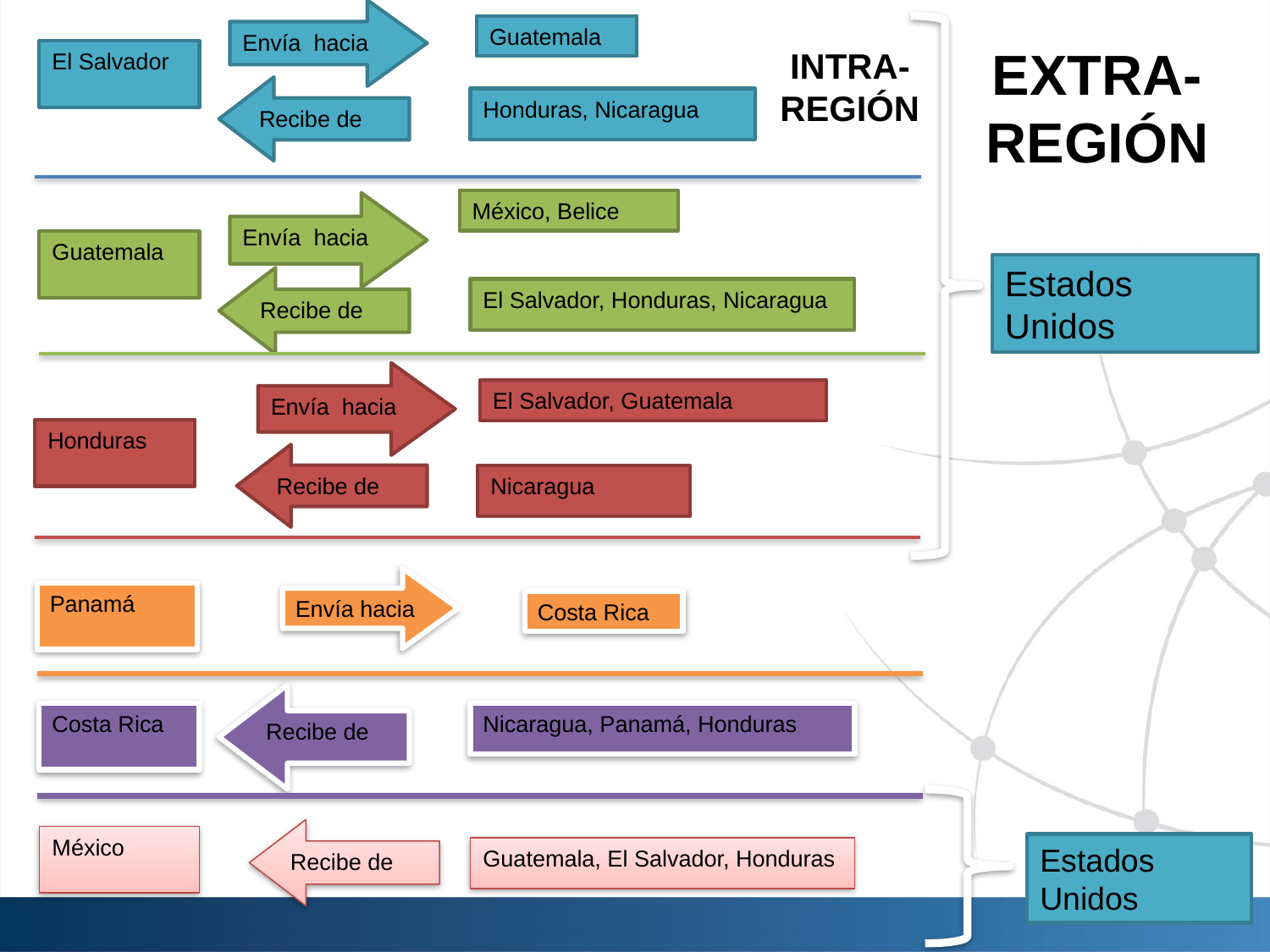

Envía  hacia
Guatemala
El Salvador
Recibe de
Honduras, Nicaragua
México, Belice
Envía  hacia
Guatemala
Recibe de
El Salvador, Honduras, Nicaragua
Envía  hacia
El Salvador, Guatemala
Honduras
Recibe de
Nicaragua
Panamá
Costa Rica
Recibe de
Costa Rica
Nicaragua, Panamá, Honduras
Recibe de
México
Guatemala, El Salvador, Honduras

EXTRA-
REGIÓN
INTRA-
REGIÓN
Estados Unidos
Envía hacia

Estados Unidos